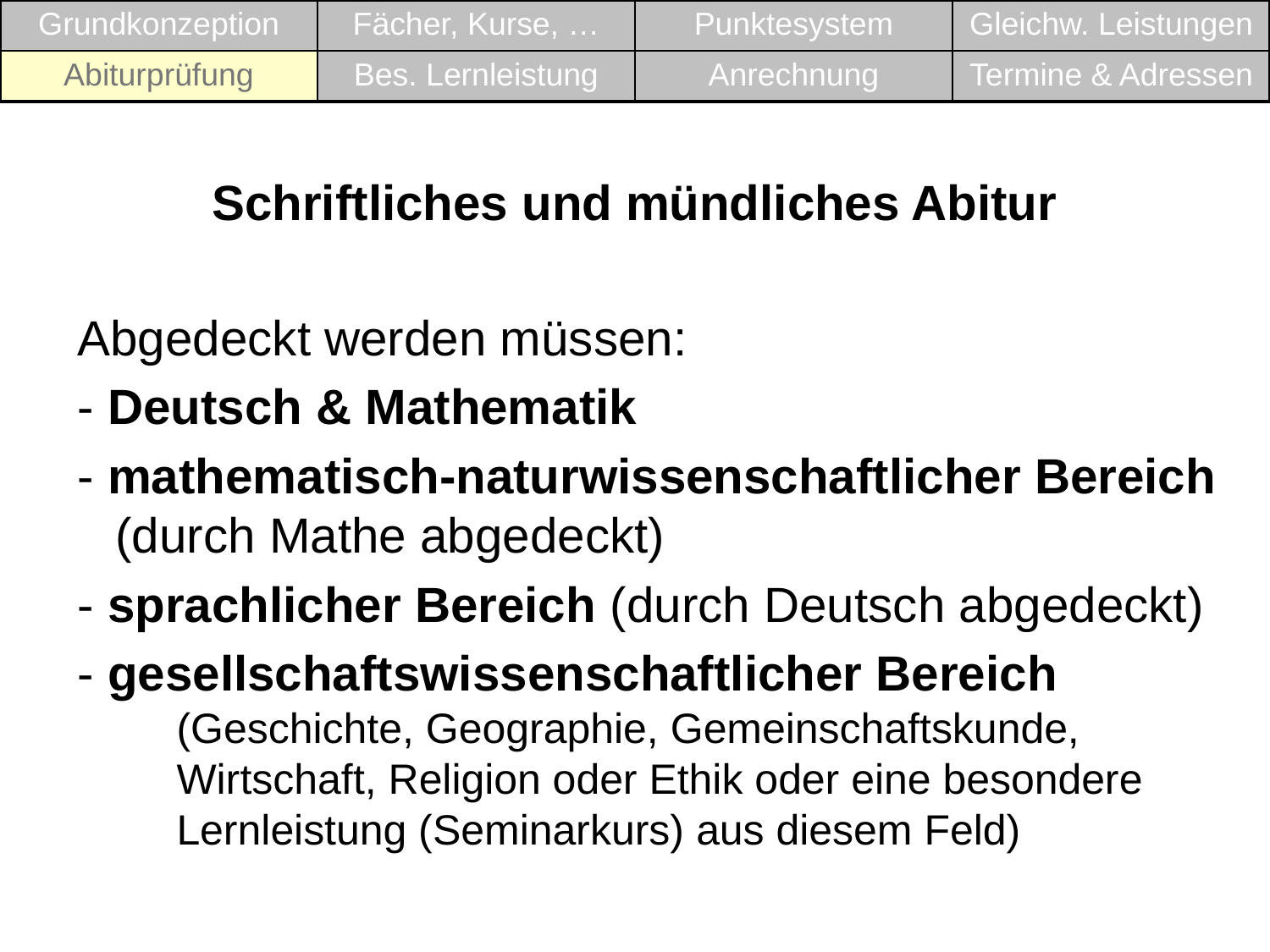

| Grundkonzeption | Fächer, Kurse, … | Punktesystem | Gleichw. Leistungen |
| --- | --- | --- | --- |
| Abiturprüfung | Bes. Lernleistung | Anrechnung | Termine & Adressen |
Schriftliches und mündliches Abitur
Abgedeckt werden müssen:
- Deutsch & Mathematik
- mathematisch-naturwissenschaftlicher Bereich (durch Mathe abgedeckt)
- sprachlicher Bereich (durch Deutsch abgedeckt)
- gesellschaftswissenschaftlicher Bereich (Geschichte, Geographie, Gemeinschaftskunde, Wirtschaft, Religion oder Ethik oder eine besondere Lernleistung (Seminarkurs) aus diesem Feld)